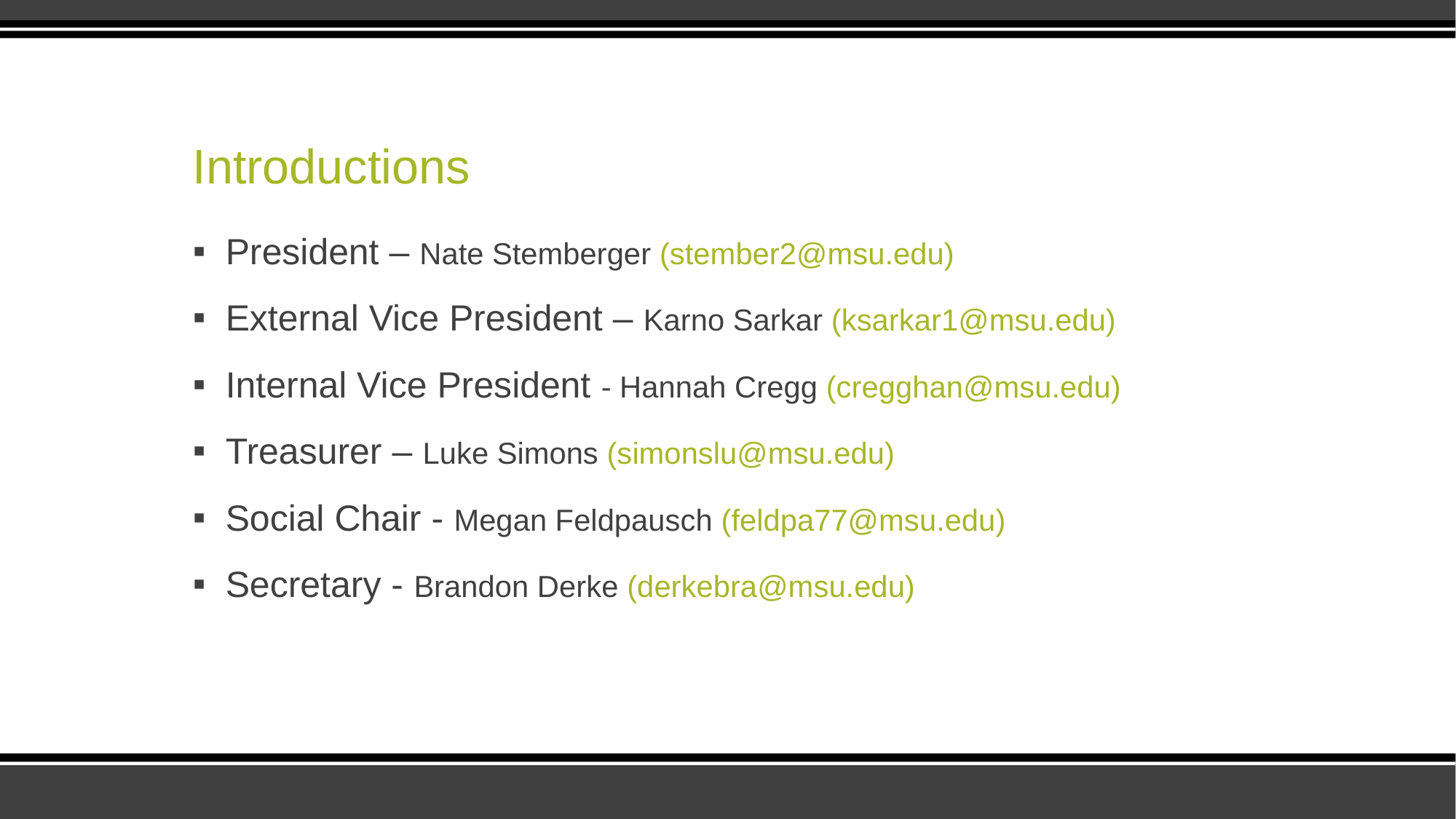

# Introductions
President – Nate Stemberger (stember2@msu.edu)
External Vice President – Karno Sarkar (ksarkar1@msu.edu)
Internal Vice President - Hannah Cregg (cregghan@msu.edu)
Treasurer – Luke Simons (simonslu@msu.edu)
Social Chair - Megan Feldpausch (feldpa77@msu.edu)
Secretary - Brandon Derke (derkebra@msu.edu)